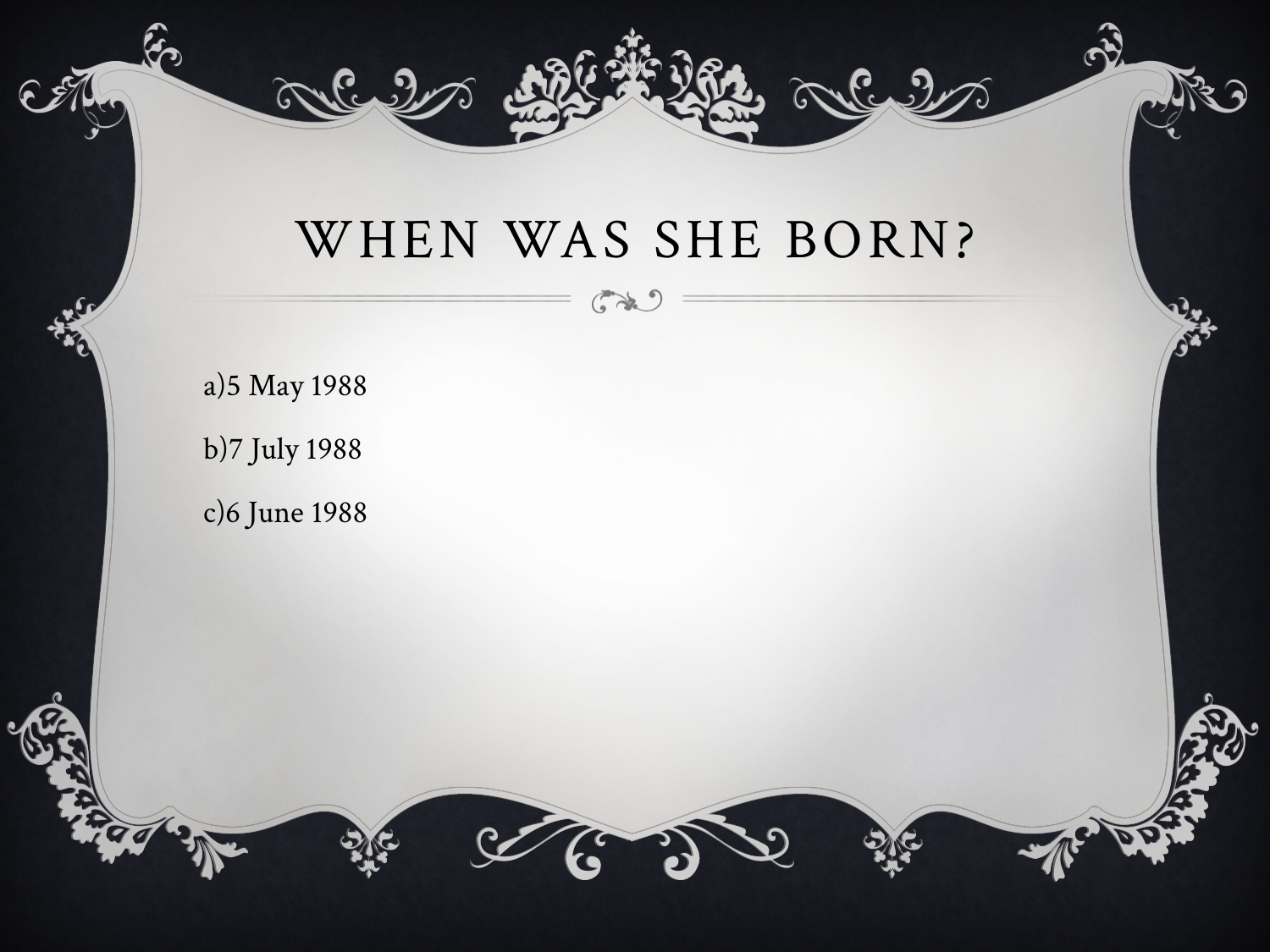

# When was SHE born?
5 May 1988
7 July 1988
6 June 1988